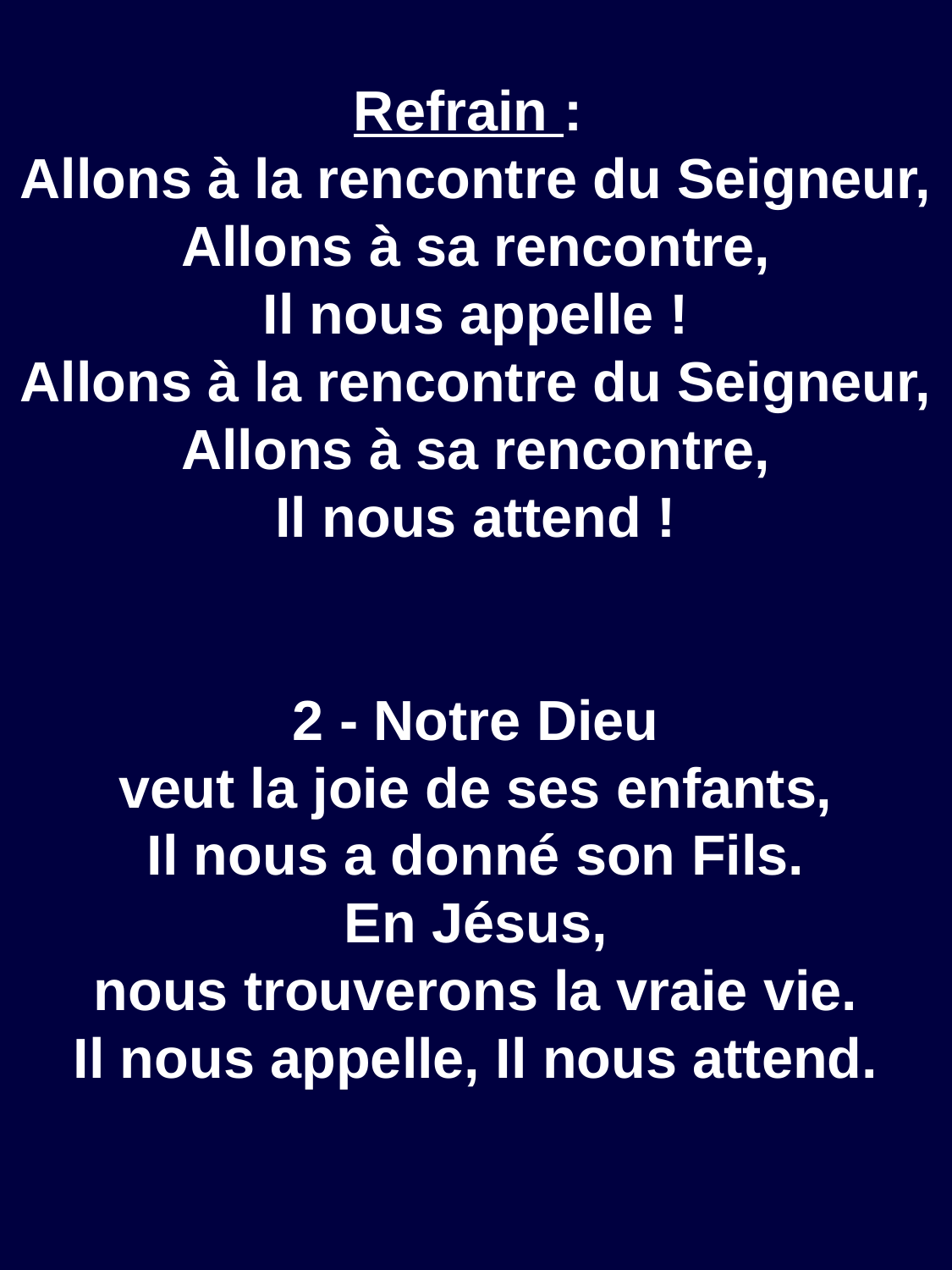

Refrain :
Allons à la rencontre du Seigneur,
Allons à sa rencontre,
Il nous appelle !
Allons à la rencontre du Seigneur,
Allons à sa rencontre,
Il nous attend !

2 - Notre Dieu
veut la joie de ses enfants,
Il nous a donné son Fils.
En Jésus,
nous trouverons la vraie vie.
Il nous appelle, Il nous attend.